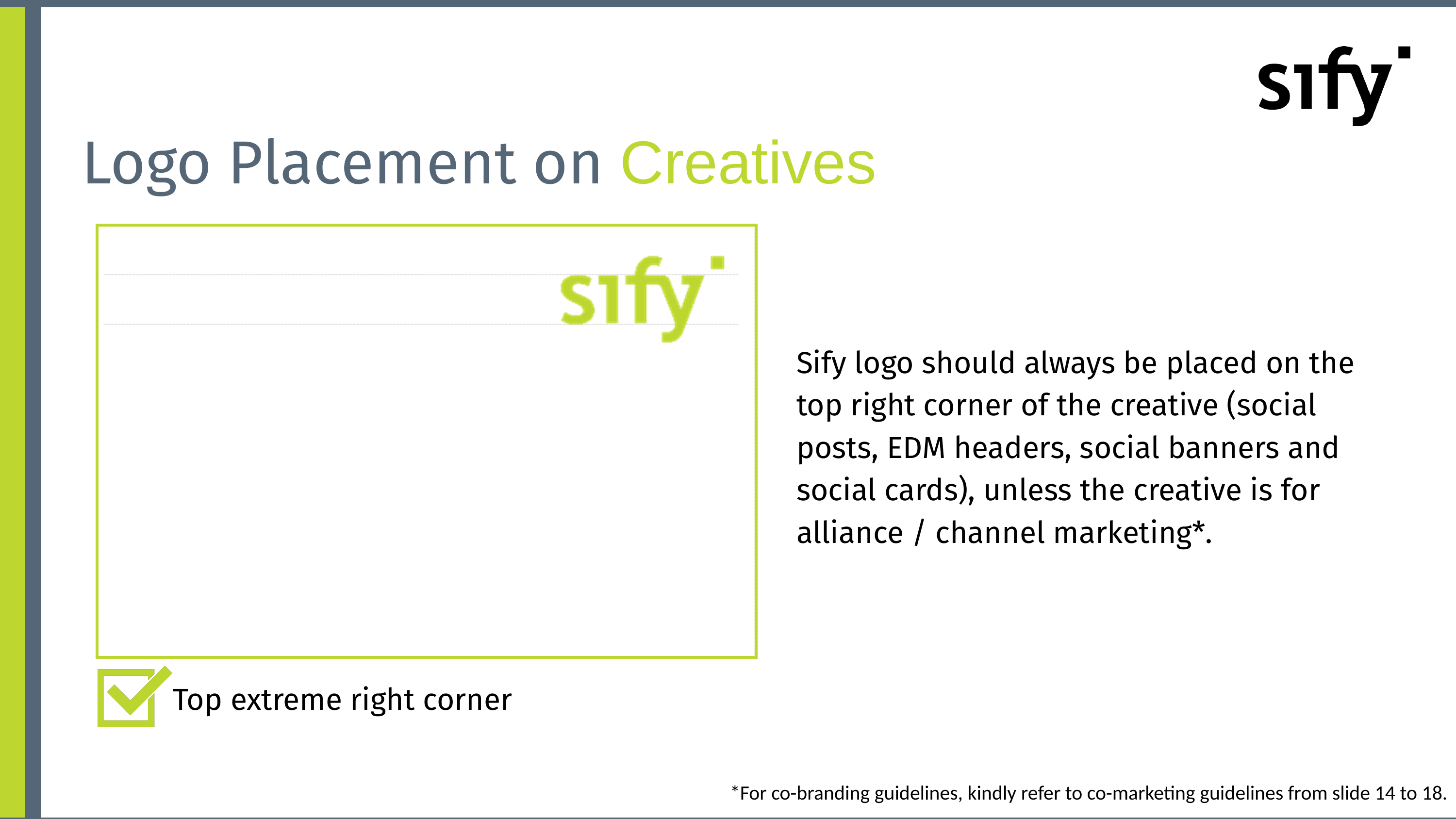

Logo Placement on Creatives

Sify logo should always be placed on the top right corner of the creative (social posts, EDM headers, social banners and social cards), unless the creative is for alliance / channel marketing*.

Top extreme right corner
*For co-branding guidelines, kindly refer to co-marketing guidelines from slide 14 to 18.